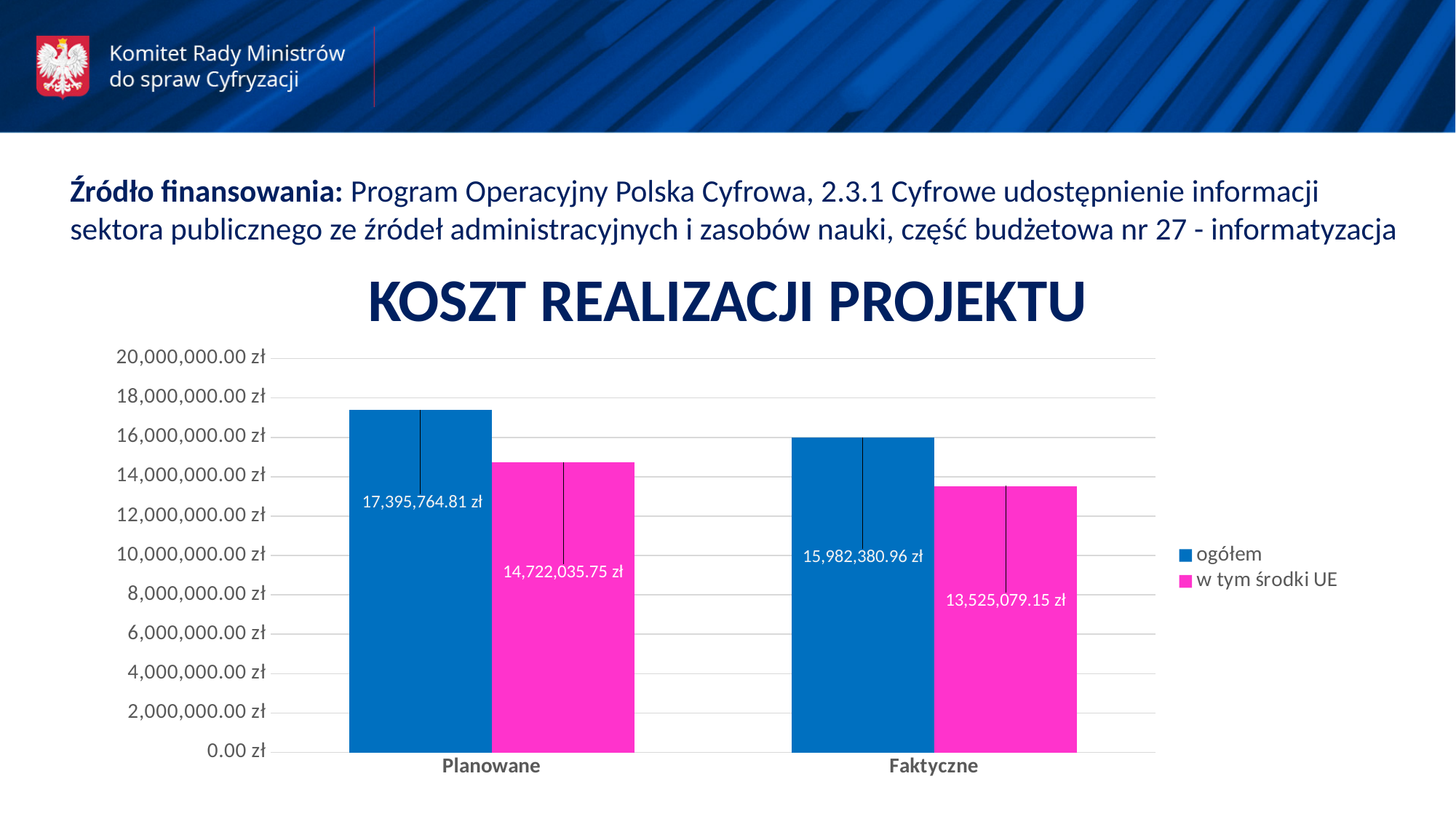

Źródło finansowania: Program Operacyjny Polska Cyfrowa, 2.3.1 Cyfrowe udostępnienie informacji sektora publicznego ze źródeł administracyjnych i zasobów nauki, część budżetowa nr 27 - informatyzacja
KOSZT REALIZACJI PROJEKTU

### Chart

| Category | ogółem | w tym środki UE |
|---|---|---|
| Planowane | 17395764.81 | 14722035.75 |
| Faktyczne | 15982380.96 | 13525079.148125999 |